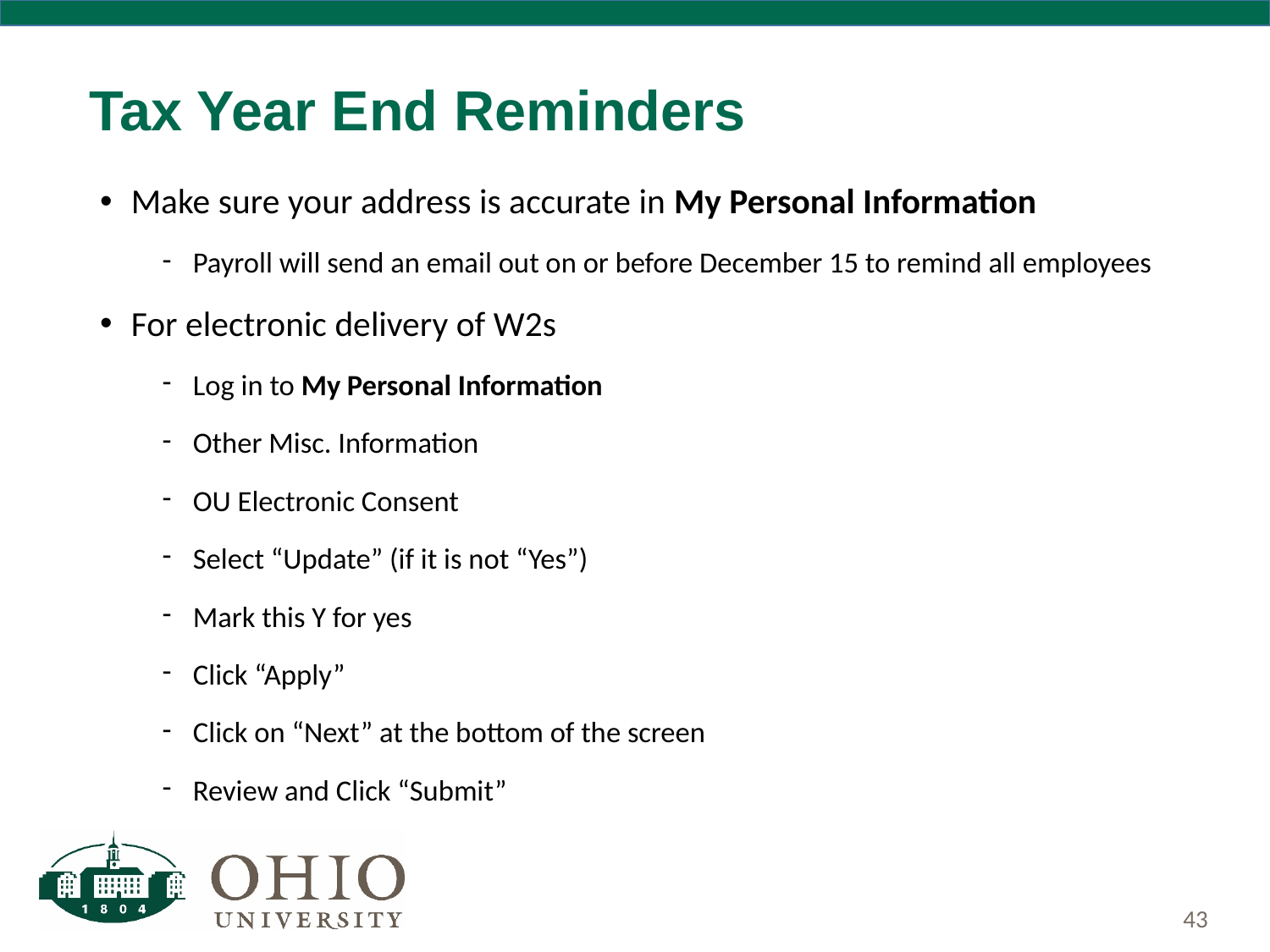

# Tax Year End Reminders
Make sure your address is accurate in My Personal Information
Payroll will send an email out on or before December 15 to remind all employees
For electronic delivery of W2s
Log in to My Personal Information
Other Misc. Information
OU Electronic Consent
Select “Update” (if it is not “Yes”)
Mark this Y for yes
Click “Apply”
Click on “Next” at the bottom of the screen
Review and Click “Submit”